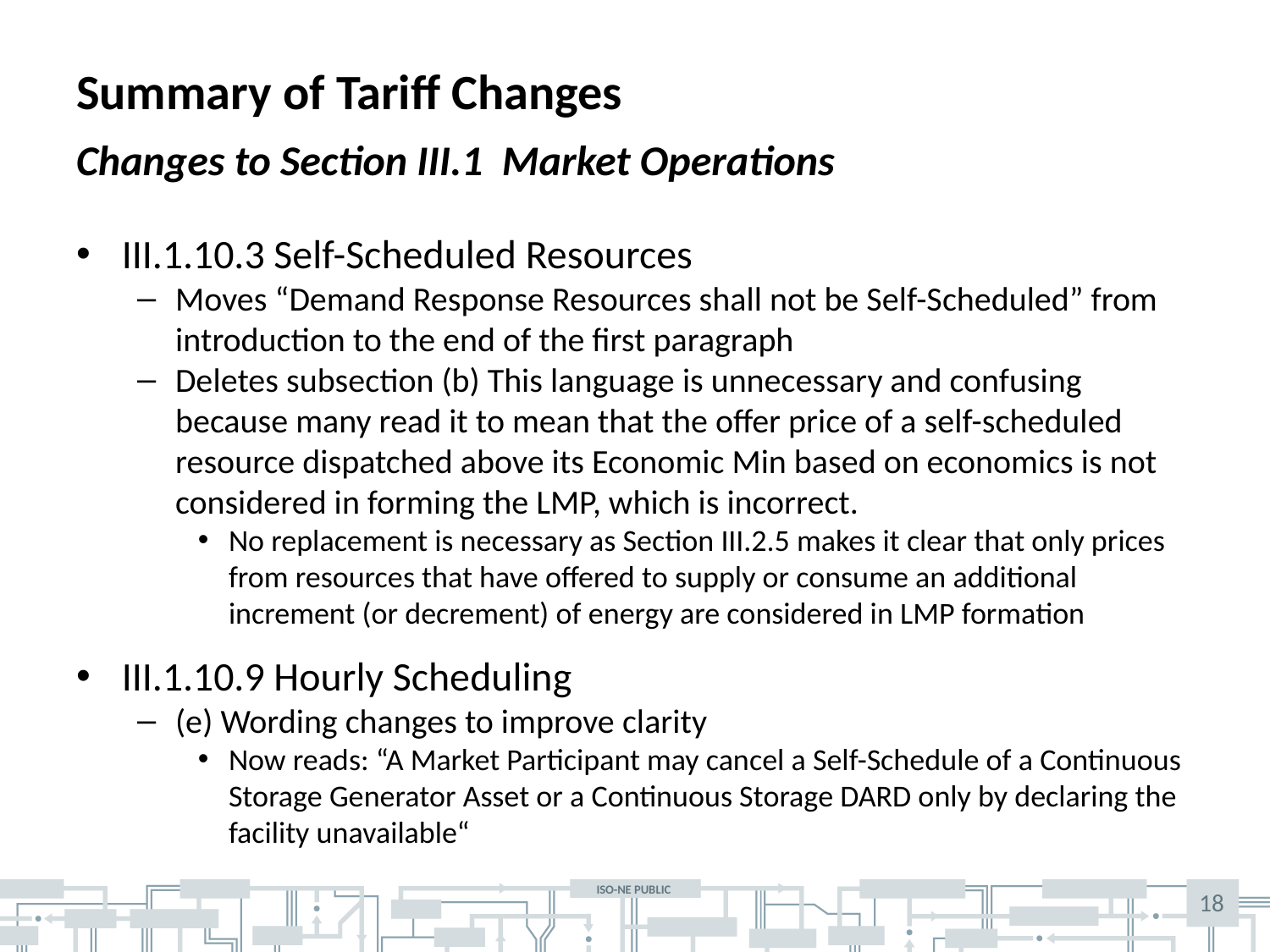

# Summary of Tariff Changes
Changes to Section III.1  Market Operations

III.1.10.3 Self-Scheduled Resources
Moves “Demand Response Resources shall not be Self-Scheduled” from introduction to the end of the first paragraph
Deletes subsection (b) This language is unnecessary and confusing because many read it to mean that the offer price of a self-scheduled resource dispatched above its Economic Min based on economics is not considered in forming the LMP, which is incorrect.
No replacement is necessary as Section III.2.5 makes it clear that only prices from resources that have offered to supply or consume an additional increment (or decrement) of energy are considered in LMP formation
III.1.10.9 Hourly Scheduling
(e) Wording changes to improve clarity
Now reads: “A Market Participant may cancel a Self-Schedule of a Continuous Storage Generator Asset or a Continuous Storage DARD only by declaring the facility unavailable“

18